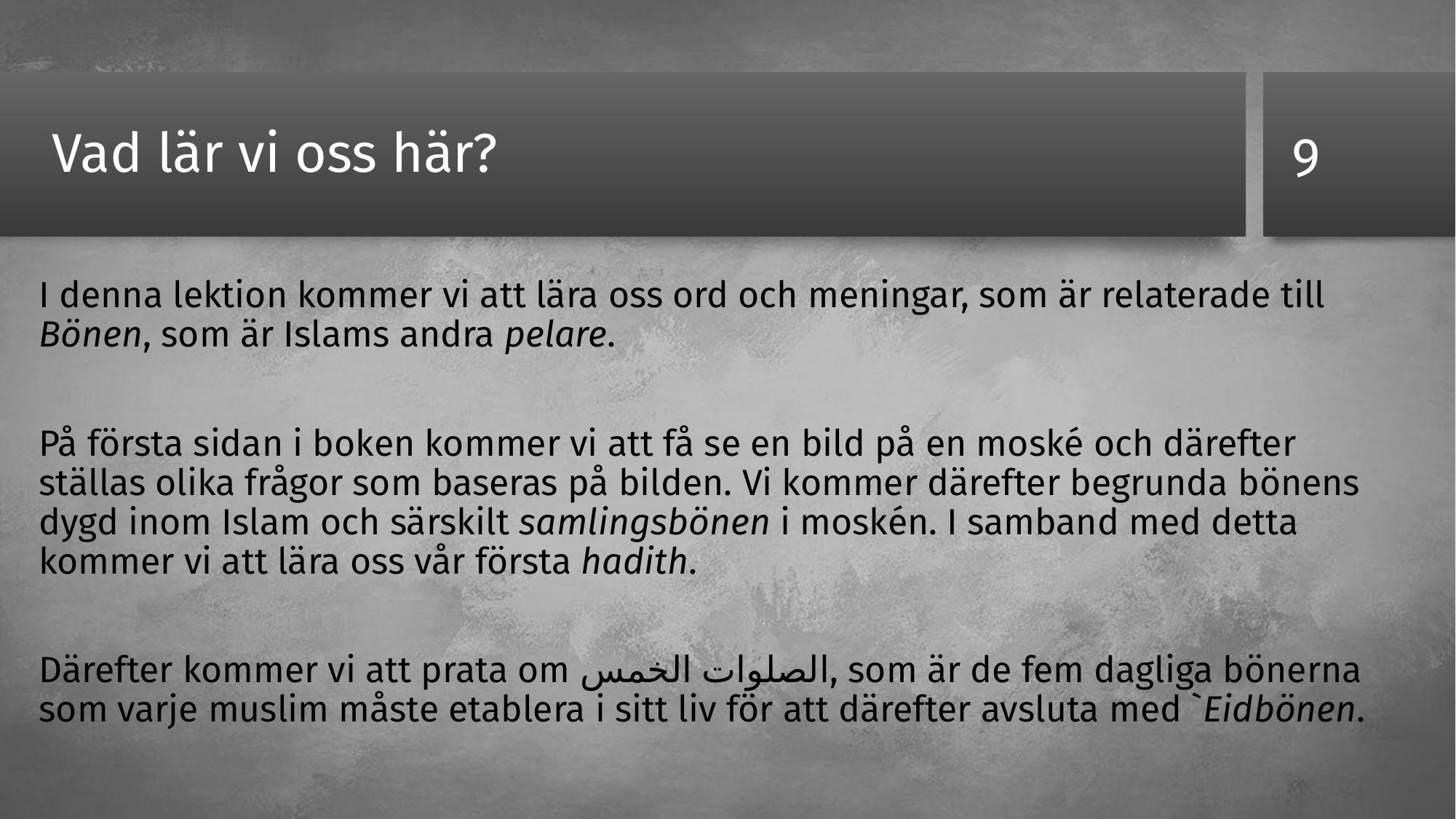

9
# Vad lär vi oss här?
I denna lektion kommer vi att lära oss ord och meningar, som är relaterade till Bönen, som är Islams andra pelare.

På första sidan i boken kommer vi att få se en bild på en moské och därefter ställas olika frågor som baseras på bilden. Vi kommer därefter begrunda bönens dygd inom Islam och särskilt samlingsbönen i moskén. I samband med detta kommer vi att lära oss vår första hadith.

Därefter kommer vi att prata om الصلوات الخمس, som är de fem dagliga bönerna som varje muslim måste etablera i sitt liv för att därefter avsluta med `Eidbönen.